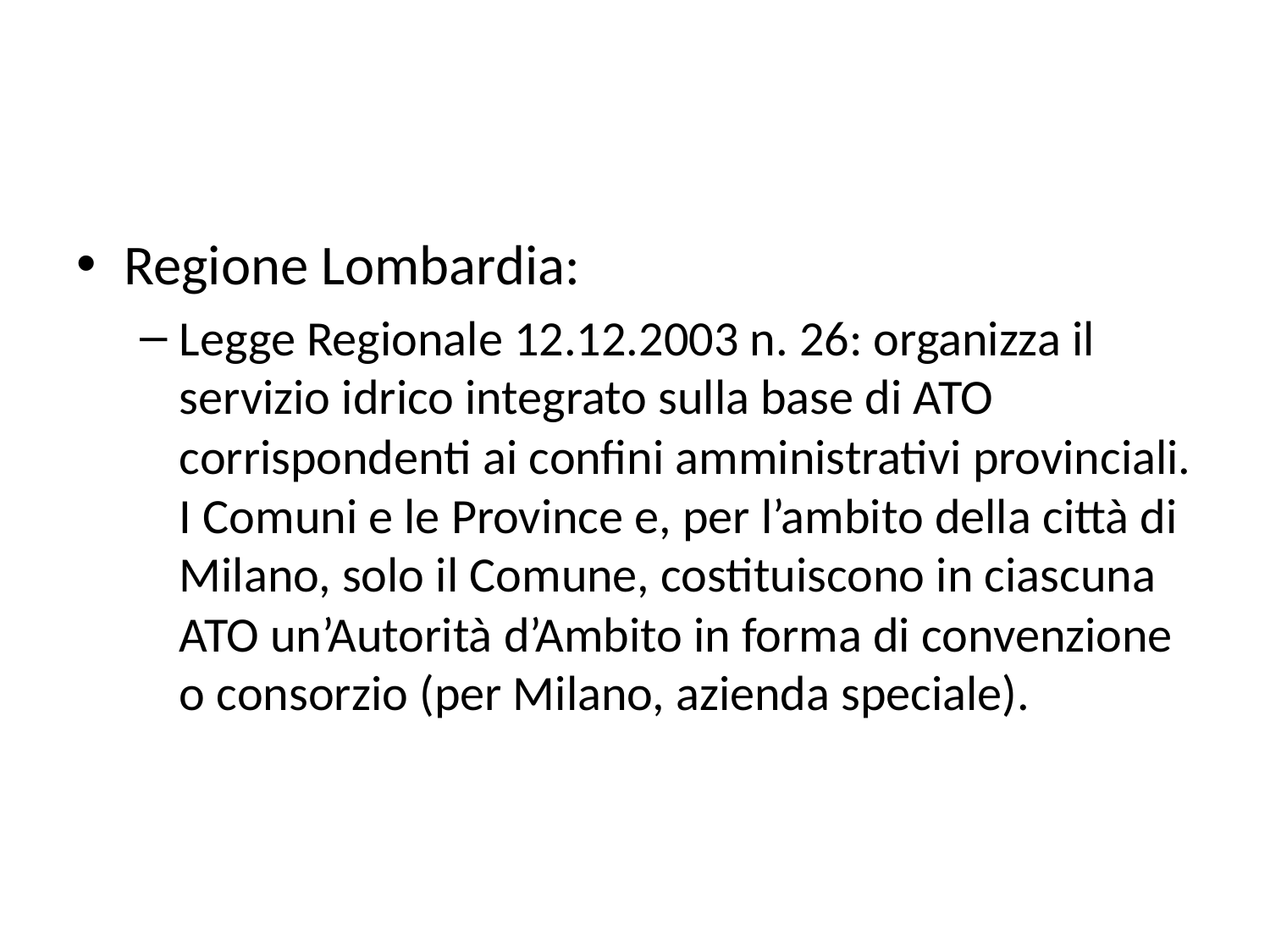

#
Regione Lombardia:
Legge Regionale 12.12.2003 n. 26: organizza il servizio idrico integrato sulla base di ATO corrispondenti ai confini amministrativi provinciali. I Comuni e le Province e, per l’ambito della città di Milano, solo il Comune, costituiscono in ciascuna ATO un’Autorità d’Ambito in forma di convenzione o consorzio (per Milano, azienda speciale).